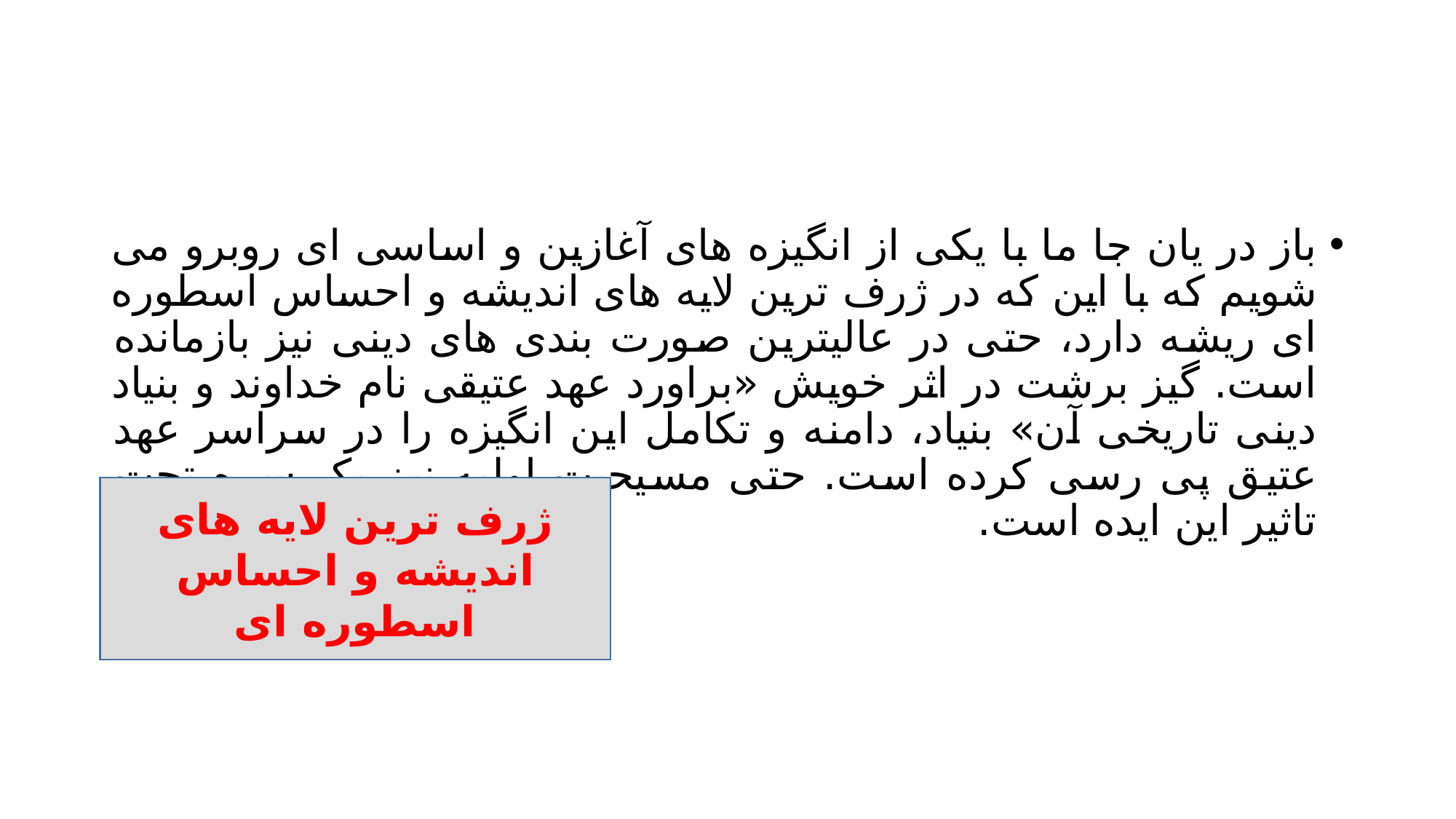

#
باز در یان جا ما با یکی از انگیزه های آغازین و اساسی ای روبرو می شویم که با این که در ژرف ترین لایه های اندیشه و احساس اسطوره ای ریشه دارد، حتی در عالیترین صورت بندی های دینی نیز بازمانده است. گیز برشت در اثر خویش «براورد عهد عتیقی نام خداوند و بنیاد دینی تاریخی آن» بنیاد، دامنه و تکامل این انگیزه را در سراسر عهد عتیق پی رسی کرده است. حتی مسیحیت اولیه نیز یک سره تحت تاثیر این ایده است.
ژرف ترین لایه های اندیشه و احساس اسطوره ای